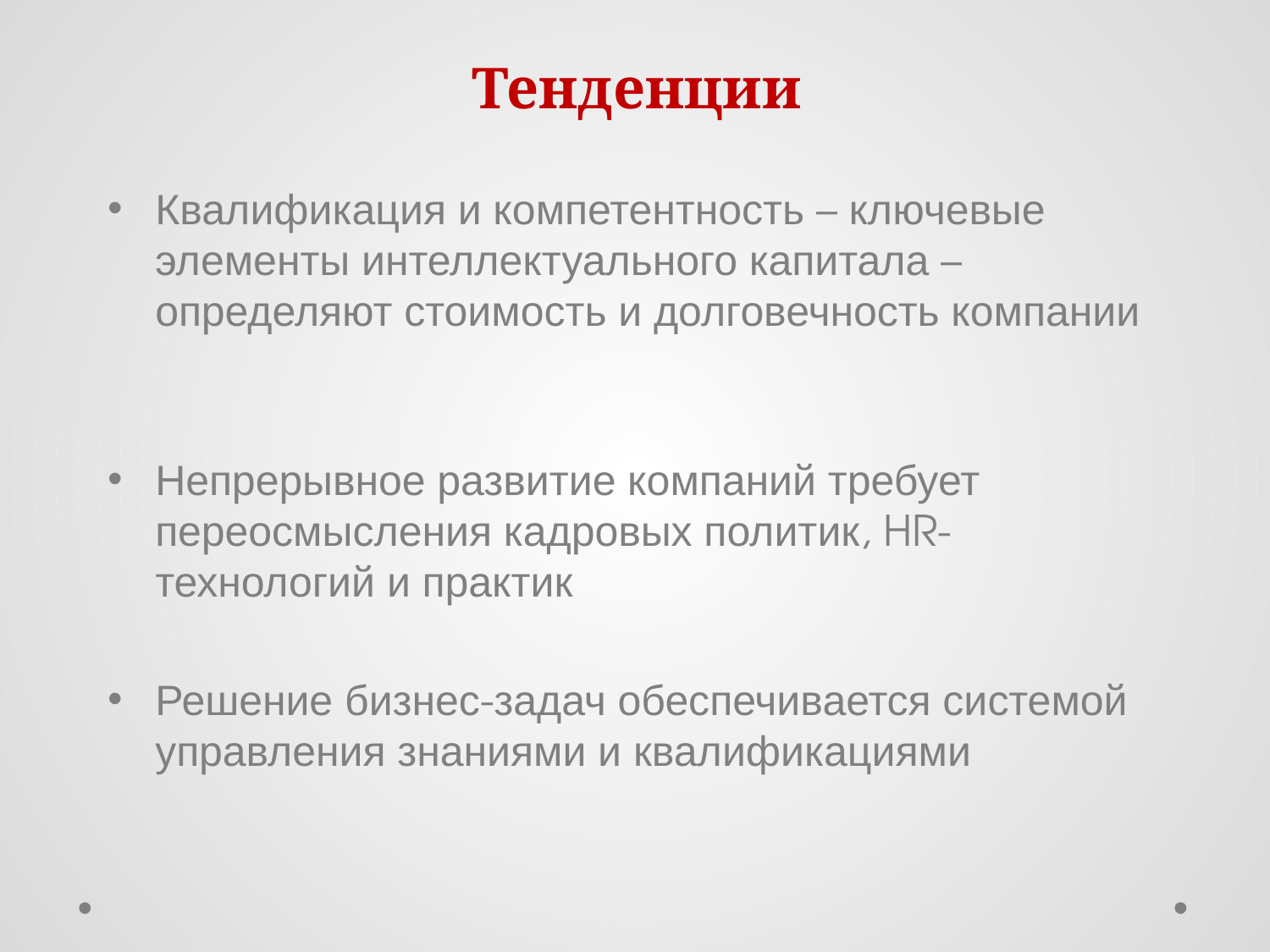

# Тенденции
Квалификация и компетентность – ключевые элементы интеллектуального капитала – определяют стоимость и долговечность компании

Непрерывное развитие компаний требует переосмысления кадровых политик, HR-технологий и практик

Решение бизнес-задач обеспечивается системой управления знаниями и квалификациями